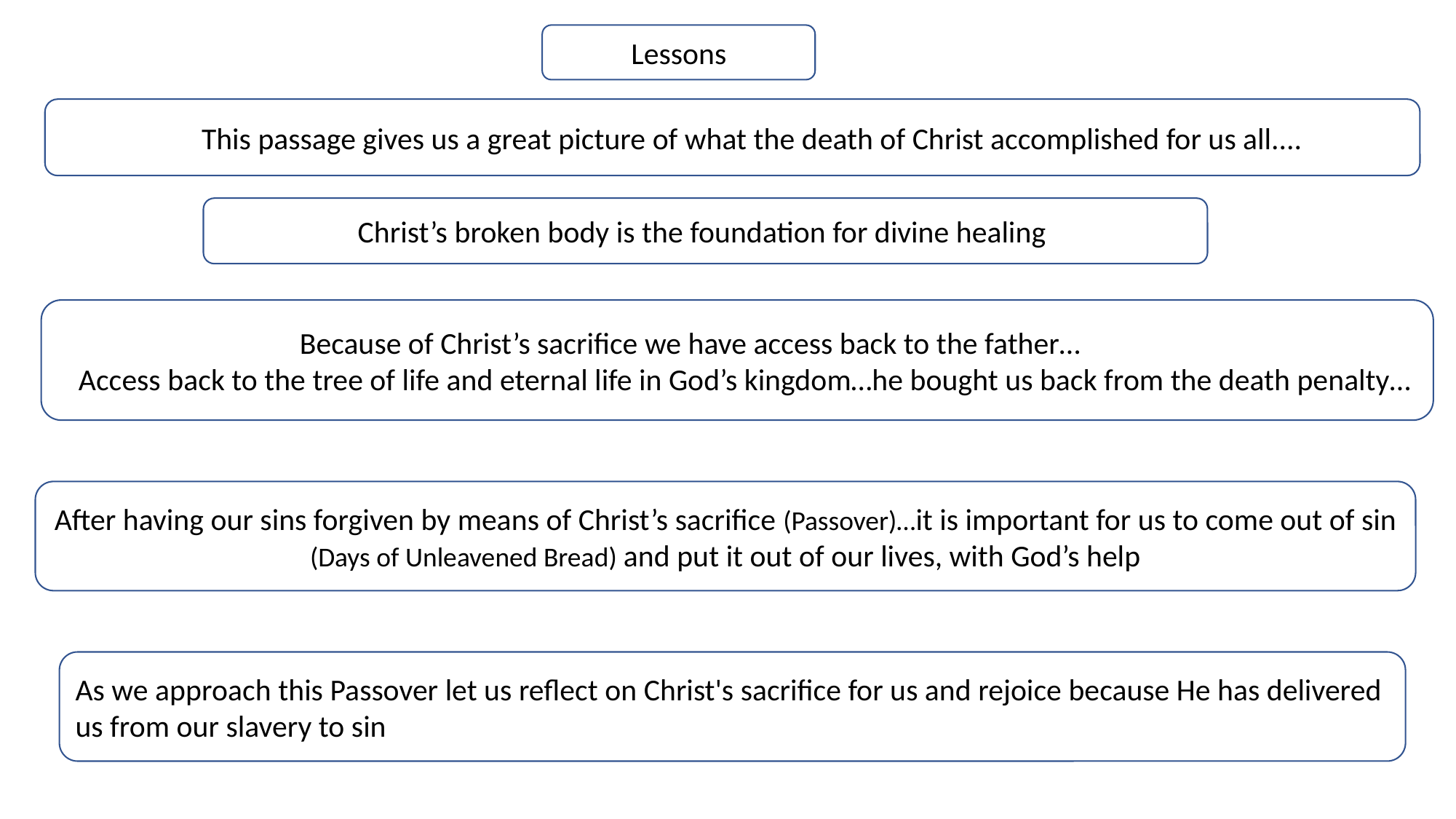

Lessons

                       This passage gives us a great picture of what the death of Christ accomplished for us all....

Christ’s broken body is the foundation for divine healing

                                   Because of Christ’s sacrifice we have access back to the father…
   Access back to the tree of life and eternal life in God’s kingdom…he bought us back from the death penalty…

After having our sins forgiven by means of Christ’s sacrifice (Passover)…it is important for us to come out of sin (Days of Unleavened Bread) and put it out of our lives, with God’s help

As we approach this Passover let us reflect on Christ's sacrifice for us and rejoice because He has delivered us from our slavery to sin